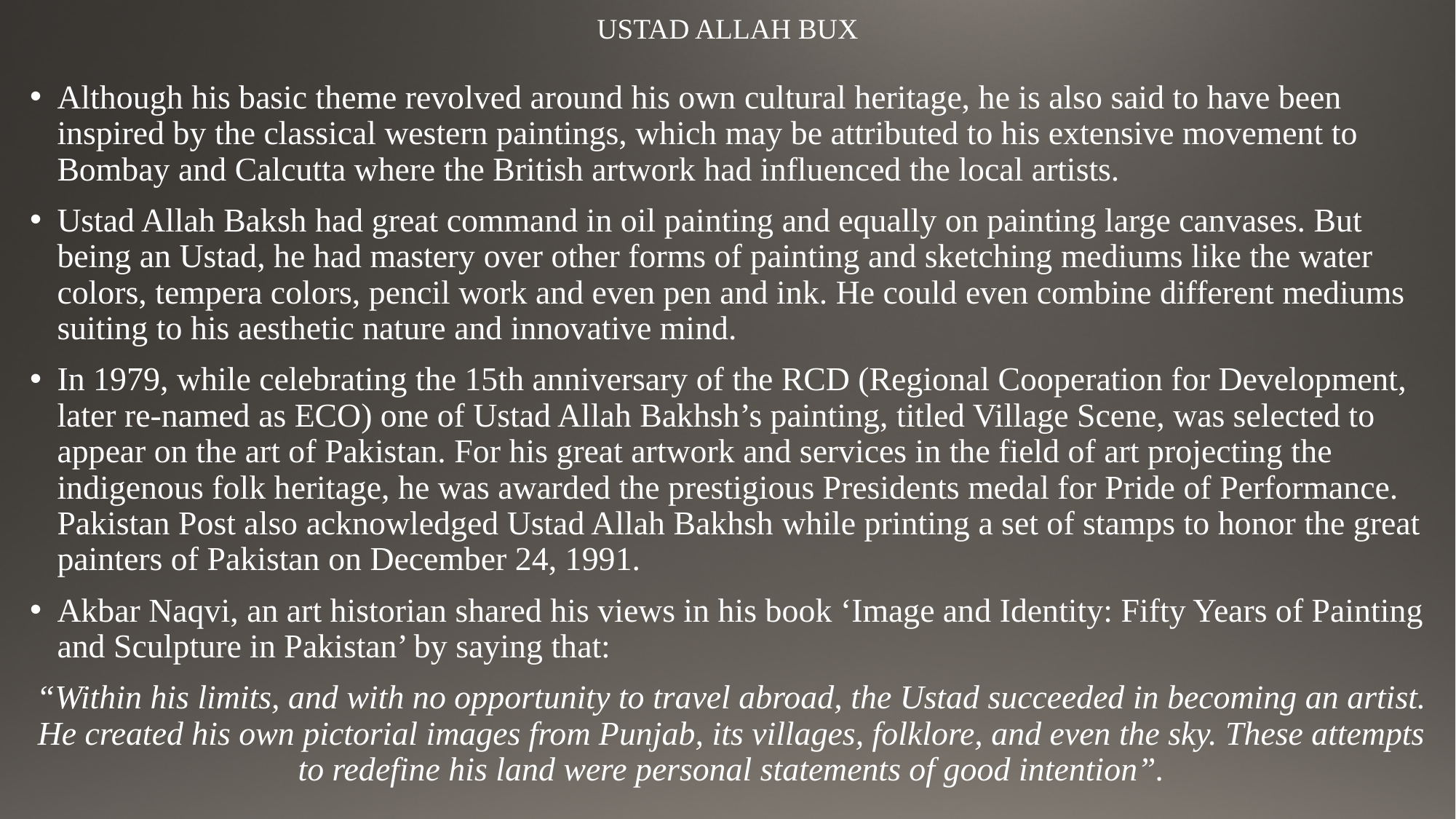

# USTAD ALLAH BUX
Although his basic theme revolved around his own cultural heritage, he is also said to have been inspired by the classical western paintings, which may be attributed to his extensive movement to Bombay and Calcutta where the British artwork had influenced the local artists.
Ustad Allah Baksh had great command in oil painting and equally on painting large canvases. But being an Ustad, he had mastery over other forms of painting and sketching mediums like the water colors, tempera colors, pencil work and even pen and ink. He could even combine different mediums suiting to his aesthetic nature and innovative mind.
In 1979, while celebrating the 15th anniversary of the RCD (Regional Cooperation for Development, later re-named as ECO) one of Ustad Allah Bakhsh’s painting, titled Village Scene, was selected to appear on the art of Pakistan. For his great artwork and services in the field of art projecting the indigenous folk heritage, he was awarded the prestigious Presidents medal for Pride of Performance. Pakistan Post also acknowledged Ustad Allah Bakhsh while printing a set of stamps to honor the great painters of Pakistan on December 24, 1991.
Akbar Naqvi, an art historian shared his views in his book ‘Image and Identity: Fifty Years of Painting and Sculpture in Pakistan’ by saying that:
“Within his limits, and with no opportunity to travel abroad, the Ustad succeeded in becoming an artist. He created his own pictorial images from Punjab, its villages, folklore, and even the sky. These attempts to redefine his land were personal statements of good intention”.